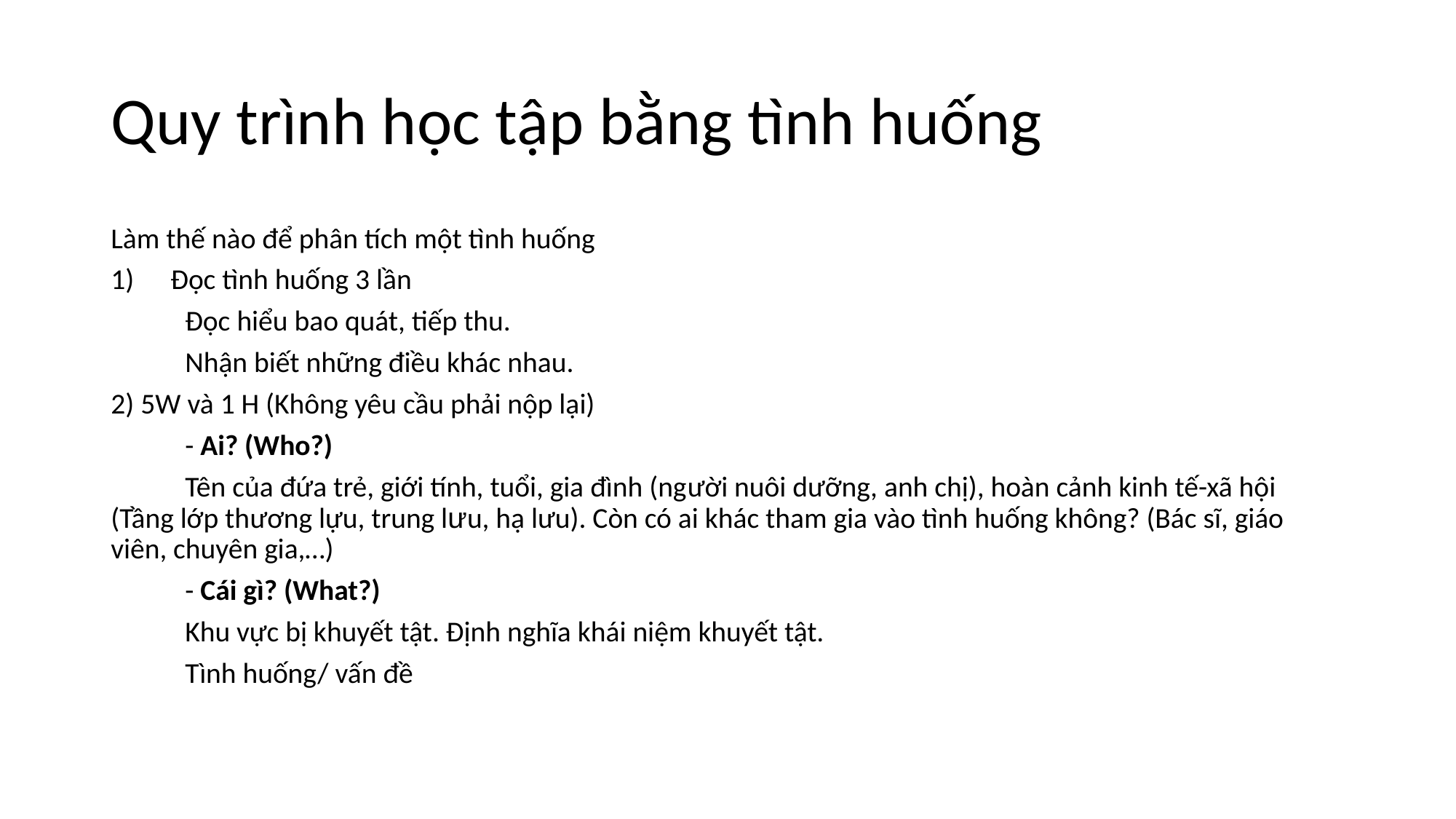

# Quy trình học tập bằng tình huống
Làm thế nào để phân tích một tình huống
Đọc tình huống 3 lần
	Đọc hiểu bao quát, tiếp thu.
	Nhận biết những điều khác nhau.
2) 5W và 1 H (Không yêu cầu phải nộp lại)
	- Ai? (Who?)
	Tên của đứa trẻ, giới tính, tuổi, gia đình (người nuôi dưỡng, anh chị), hoàn cảnh kinh tế-xã hội (Tầng lớp thương lựu, trung lưu, hạ lưu). Còn có ai khác tham gia vào tình huống không? (Bác sĩ, giáo viên, chuyên gia,…)
	- Cái gì? (What?)
	Khu vực bị khuyết tật. Định nghĩa khái niệm khuyết tật.
	Tình huống/ vấn đề